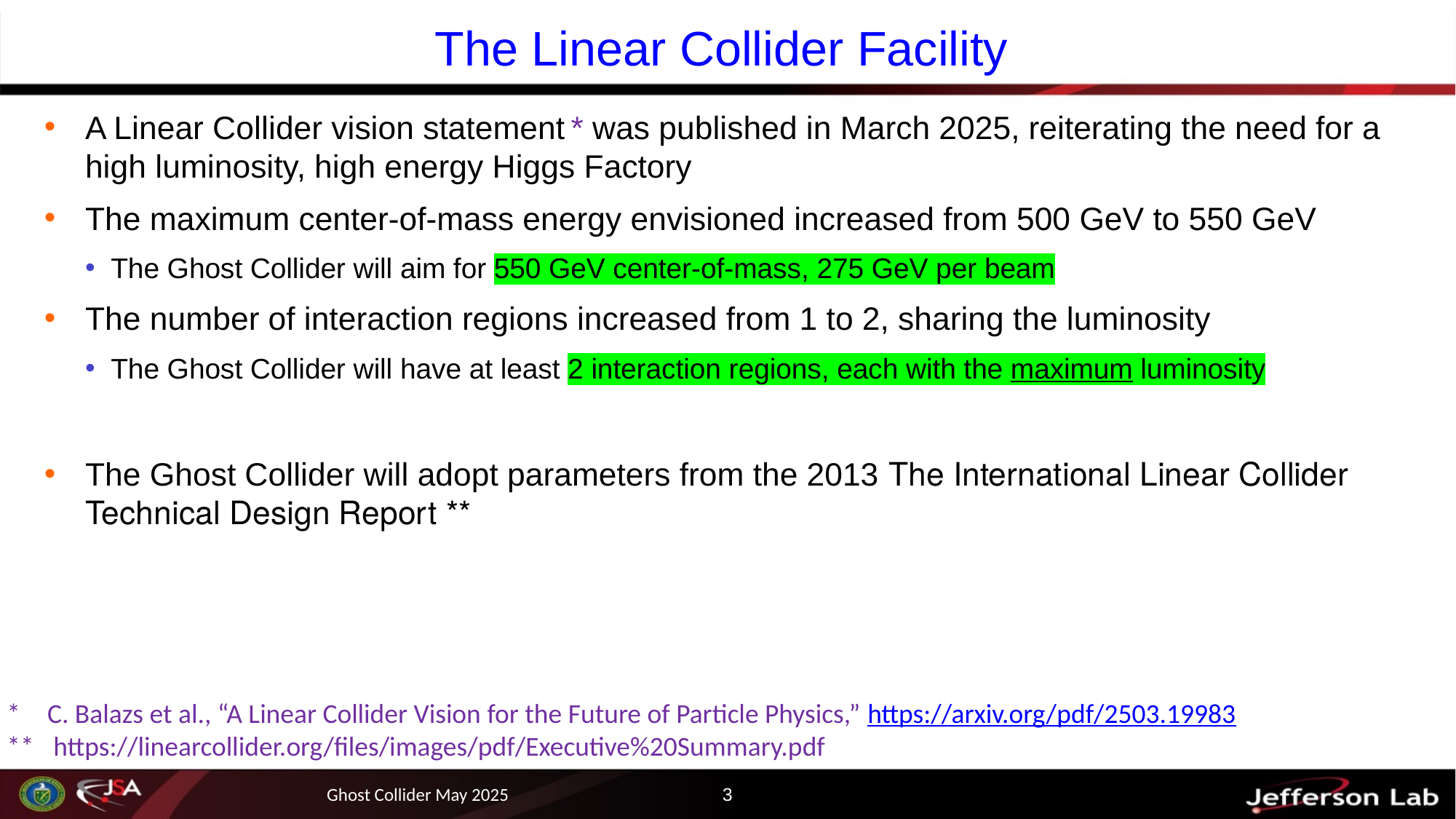

# The Linear Collider Facility
A Linear Collider vision statement * was published in March 2025, reiterating the need for a high luminosity, high energy Higgs Factory
The maximum center-of-mass energy envisioned increased from 500 GeV to 550 GeV
The Ghost Collider will aim for 550 GeV center-of-mass, 275 GeV per beam
The number of interaction regions increased from 1 to 2, sharing the luminosity
The Ghost Collider will have at least 2 interaction regions, each with the maximum luminosity

The Ghost Collider will adopt parameters from the 2013 The International Linear Collider Technical Design Report **

*	C. Balazs et al., “A Linear Collider Vision for the Future of Particle Physics,” https://arxiv.org/pdf/2503.19983
**	 https://linearcollider.org/files/images/pdf/Executive%20Summary.pdf
Ghost Collider May 2025
3